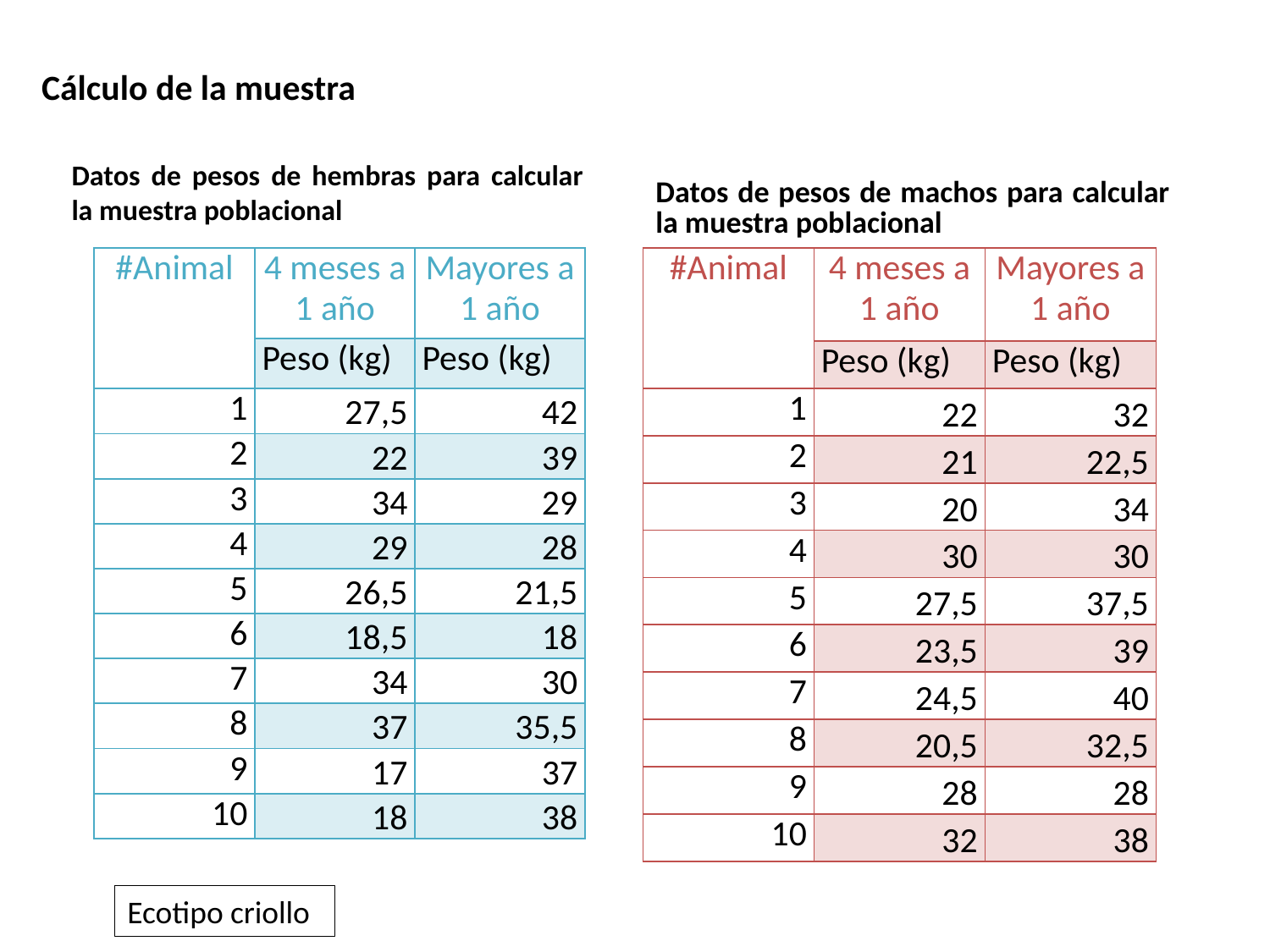

Cálculo de la muestra

Datos de pesos de hembras para calcular la muestra poblacional

Datos de pesos de machos para calcular la muestra poblacional

| #Animal | 4 meses a 1 año | Mayores a 1 año |
| --- | --- | --- |
|  | Peso (kg) | Peso (kg) |
| 1 | 22 | 32 |
| 2 | 21 | 22,5 |
| 3 | 20 | 34 |
| 4 | 30 | 30 |
| 5 | 27,5 | 37,5 |
| 6 | 23,5 | 39 |
| 7 | 24,5 | 40 |
| 8 | 20,5 | 32,5 |
| 9 | 28 | 28 |
| 10 | 32 | 38 |
| #Animal | 4 meses a 1 año | Mayores a 1 año |
| --- | --- | --- |
|  | Peso (kg) | Peso (kg) |
| 1 | 27,5 | 42 |
| 2 | 22 | 39 |
| 3 | 34 | 29 |
| 4 | 29 | 28 |
| 5 | 26,5 | 21,5 |
| 6 | 18,5 | 18 |
| 7 | 34 | 30 |
| 8 | 37 | 35,5 |
| 9 | 17 | 37 |
| 10 | 18 | 38 |
Ecotipo criollo